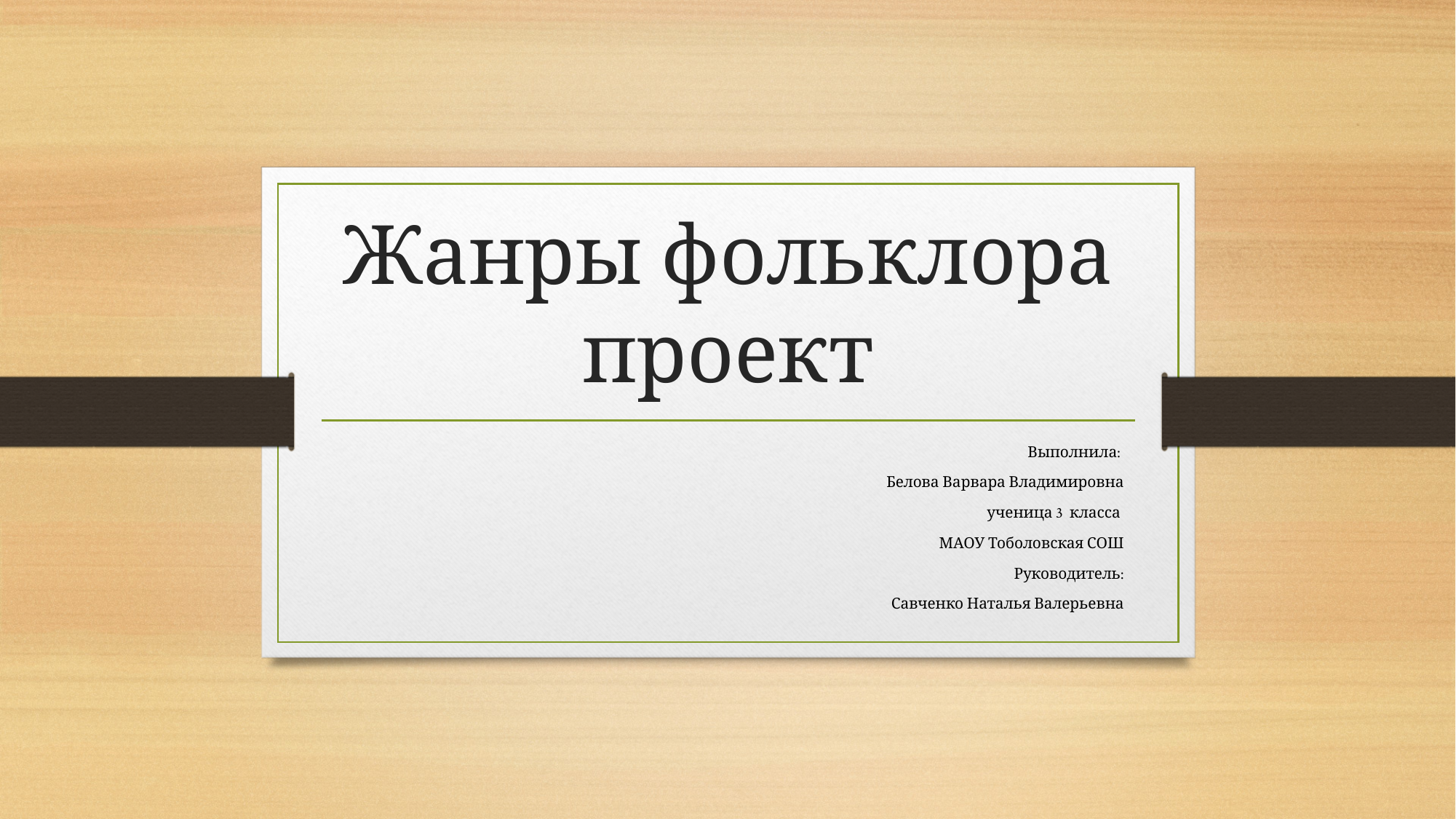

# Жанры фольклора проект
Выполнила:
Белова Варвара Владимировна
ученица 3  класса
МАОУ Тоболовская СОШ
                                                                                    Руководитель:
Савченко Наталья Валерьевна